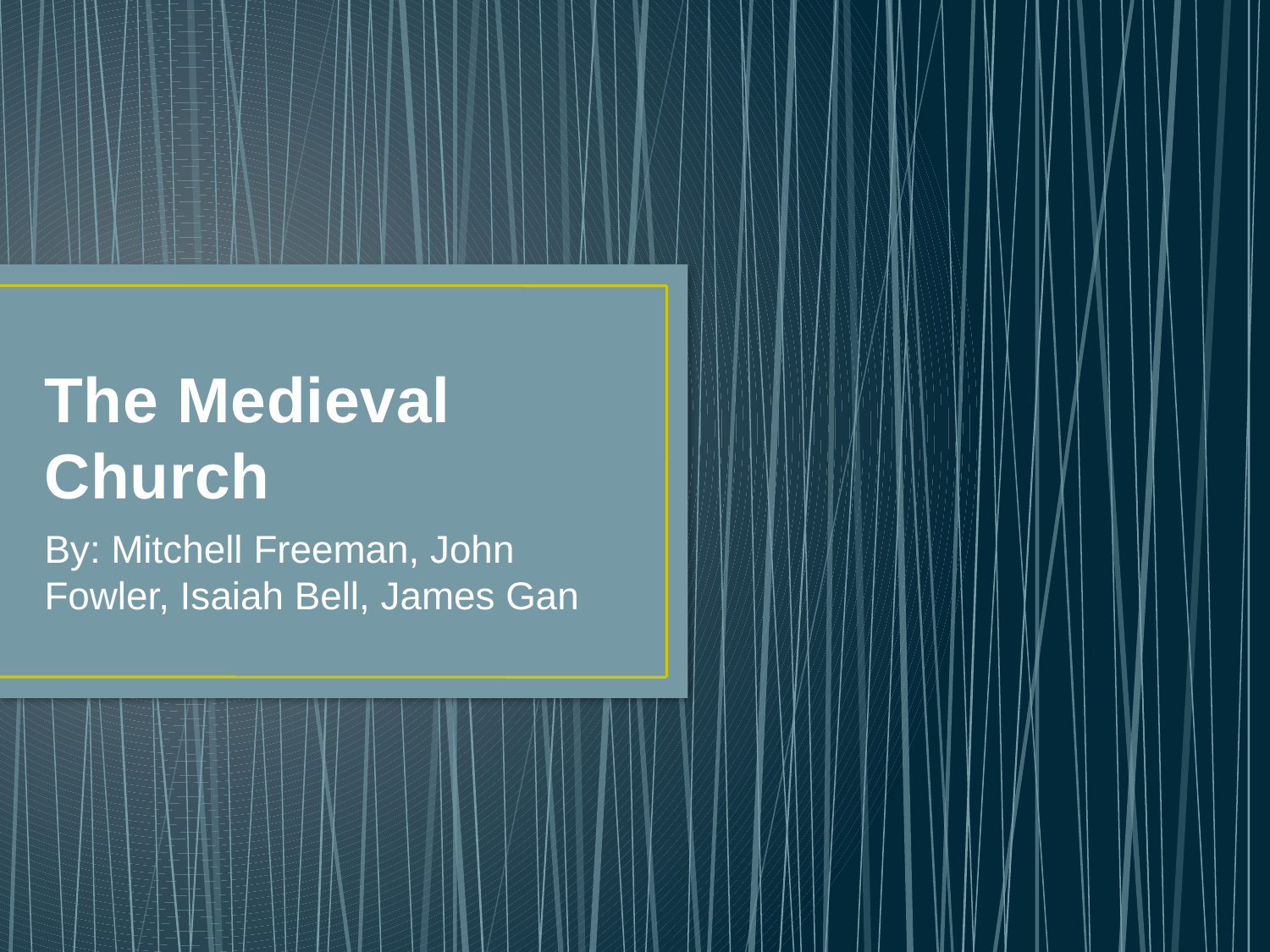

# The Medieval Church
By: Mitchell Freeman, John Fowler, Isaiah Bell, James Gan